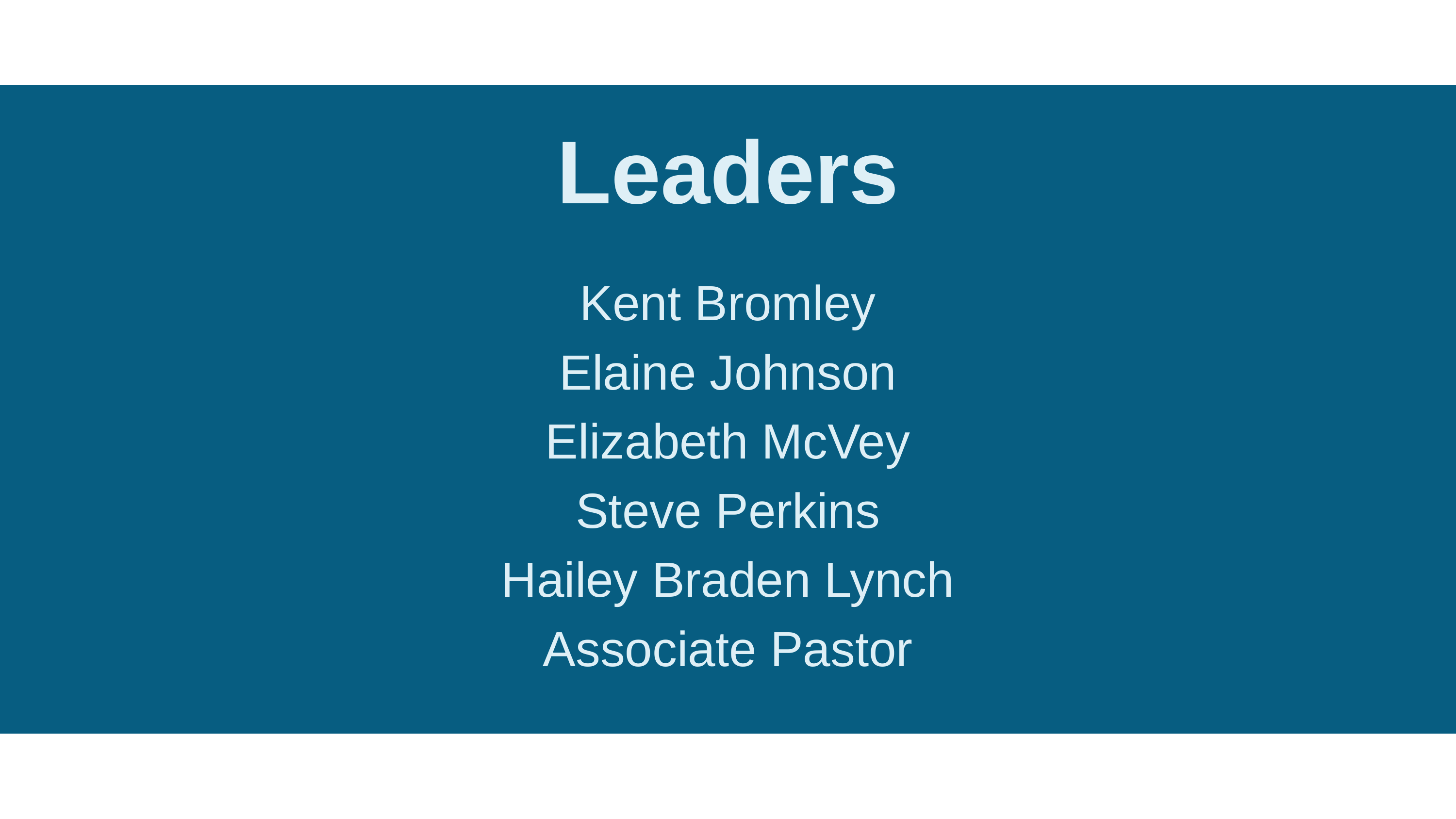

Leaders
Kent Bromley
Elaine Johnson
Elizabeth McVey
Steve Perkins
Hailey Braden Lynch
Associate Pastor